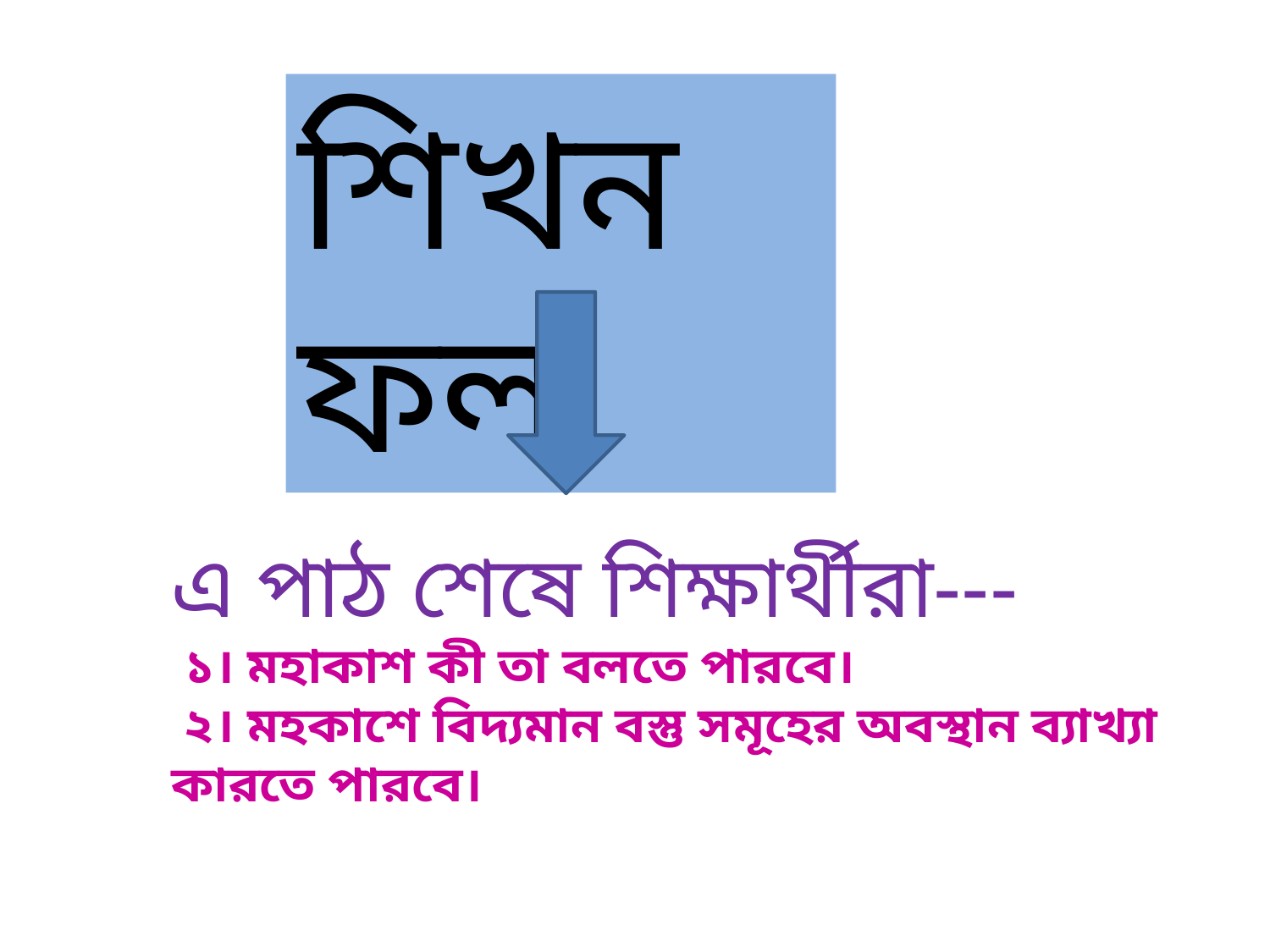

শিখন ফল

এ পাঠ শেষে শিক্ষার্থীরা---
 ১। মহাকাশ কী তা বলতে পারবে।
 ২। মহকাশে বিদ্যমান বস্তু সমূহের অবস্থান ব্যাখ্যা কারতে পারবে।